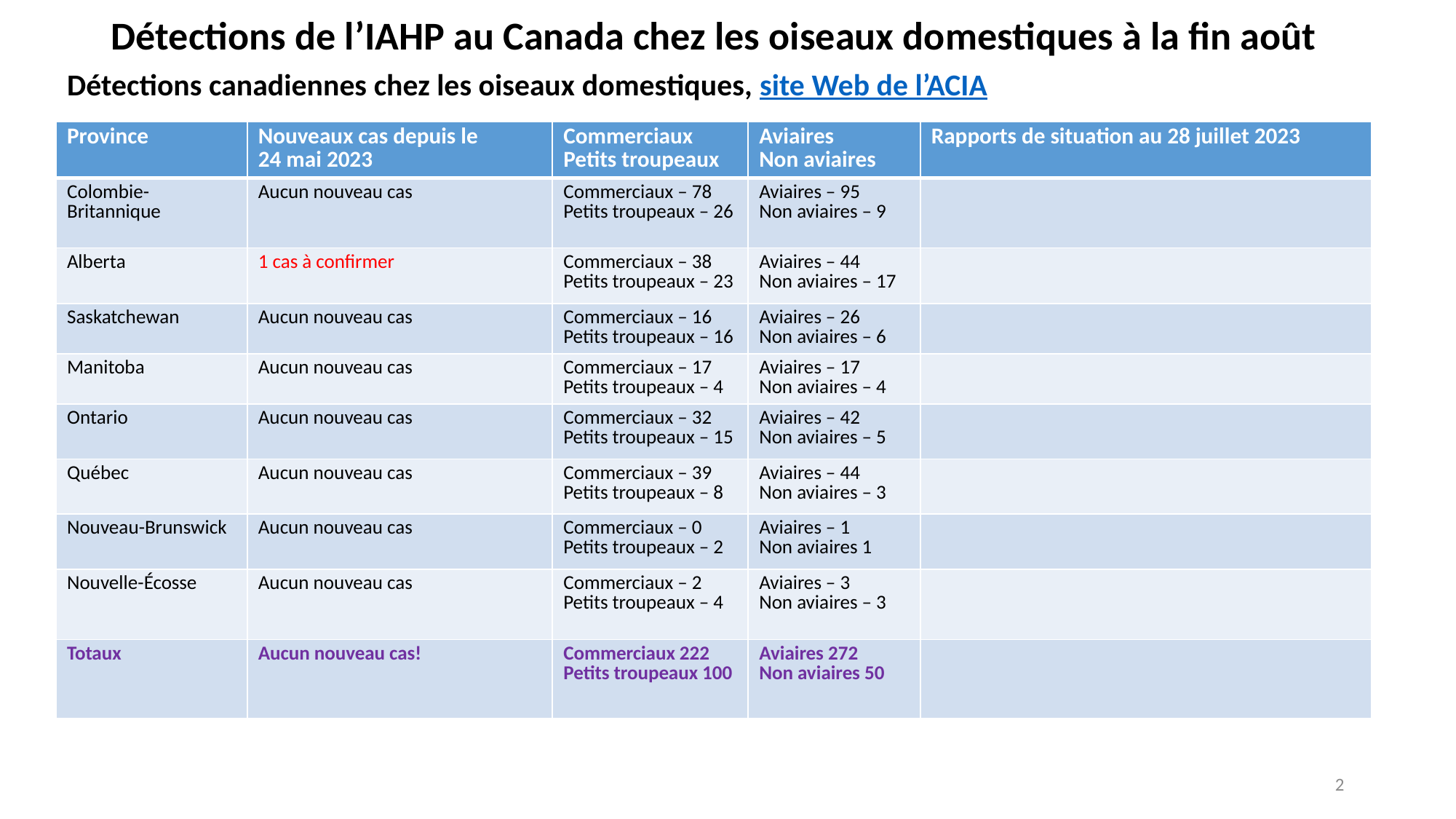

# Détections de l’IAHP au Canada chez les oiseaux domestiques à la fin août
Détections canadiennes chez les oiseaux domestiques, site Web de l’ACIA
| Province | Nouveaux cas depuis le 24 mai 2023 | Commerciaux Petits troupeaux | Aviaires Non aviaires | Rapports de situation au 28 juillet 2023 |
| --- | --- | --- | --- | --- |
| Colombie-Britannique | Aucun nouveau cas | Commerciaux – 78 Petits troupeaux – 26 | Aviaires – 95 Non aviaires – 9 |  |
| Alberta | 1 cas à confirmer | Commerciaux – 38 Petits troupeaux – 23 | Aviaires – 44 Non aviaires – 17 |  |
| Saskatchewan | Aucun nouveau cas | Commerciaux – 16 Petits troupeaux – 16 | Aviaires – 26 Non aviaires – 6 |  |
| Manitoba | Aucun nouveau cas | Commerciaux – 17 Petits troupeaux – 4 | Aviaires – 17 Non aviaires – 4 |  |
| Ontario | Aucun nouveau cas | Commerciaux – 32 Petits troupeaux – 15 | Aviaires – 42 Non aviaires – 5 |  |
| Québec | Aucun nouveau cas | Commerciaux – 39 Petits troupeaux – 8 | Aviaires – 44 Non aviaires – 3 |  |
| Nouveau-Brunswick | Aucun nouveau cas | Commerciaux – 0 Petits troupeaux – 2 | Aviaires – 1 Non aviaires 1 |  |
| Nouvelle-Écosse | Aucun nouveau cas | Commerciaux – 2  Petits troupeaux – 4 | Aviaires – 3 Non aviaires – 3 |  |
| Totaux | Aucun nouveau cas! | Commerciaux 222 Petits troupeaux 100 | Aviaires 272 Non aviaires 50 |  |
2